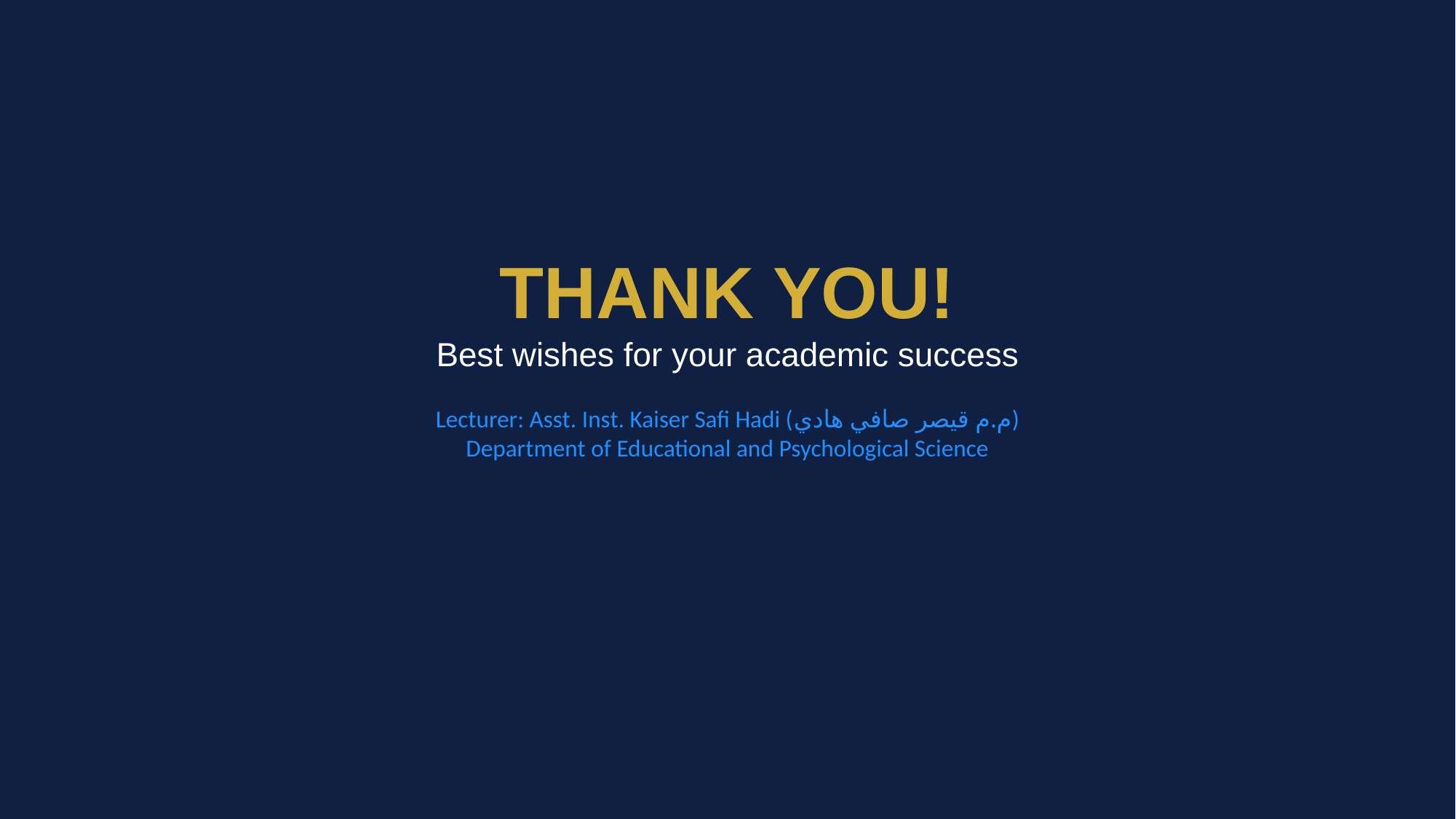

THANK YOU!
Best wishes for your academic success
Lecturer: Asst. Inst. Kaiser Safi Hadi (م.م قيصر صافي هادي)
Department of Educational and Psychological Science